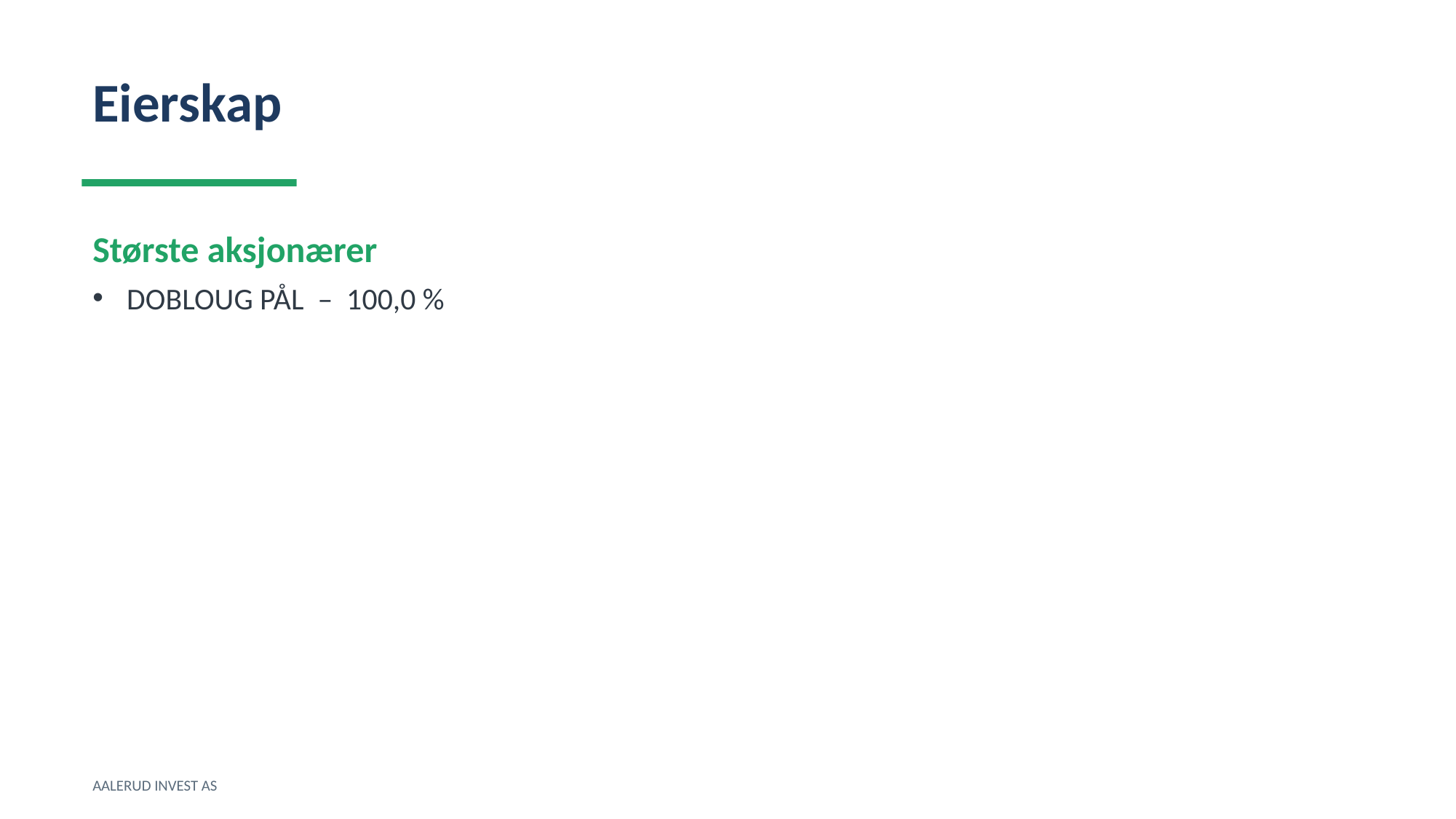

Eierskap

Største aksjonærer
DOBLOUG PÅL  –  100,0 %
AALERUD INVEST AS